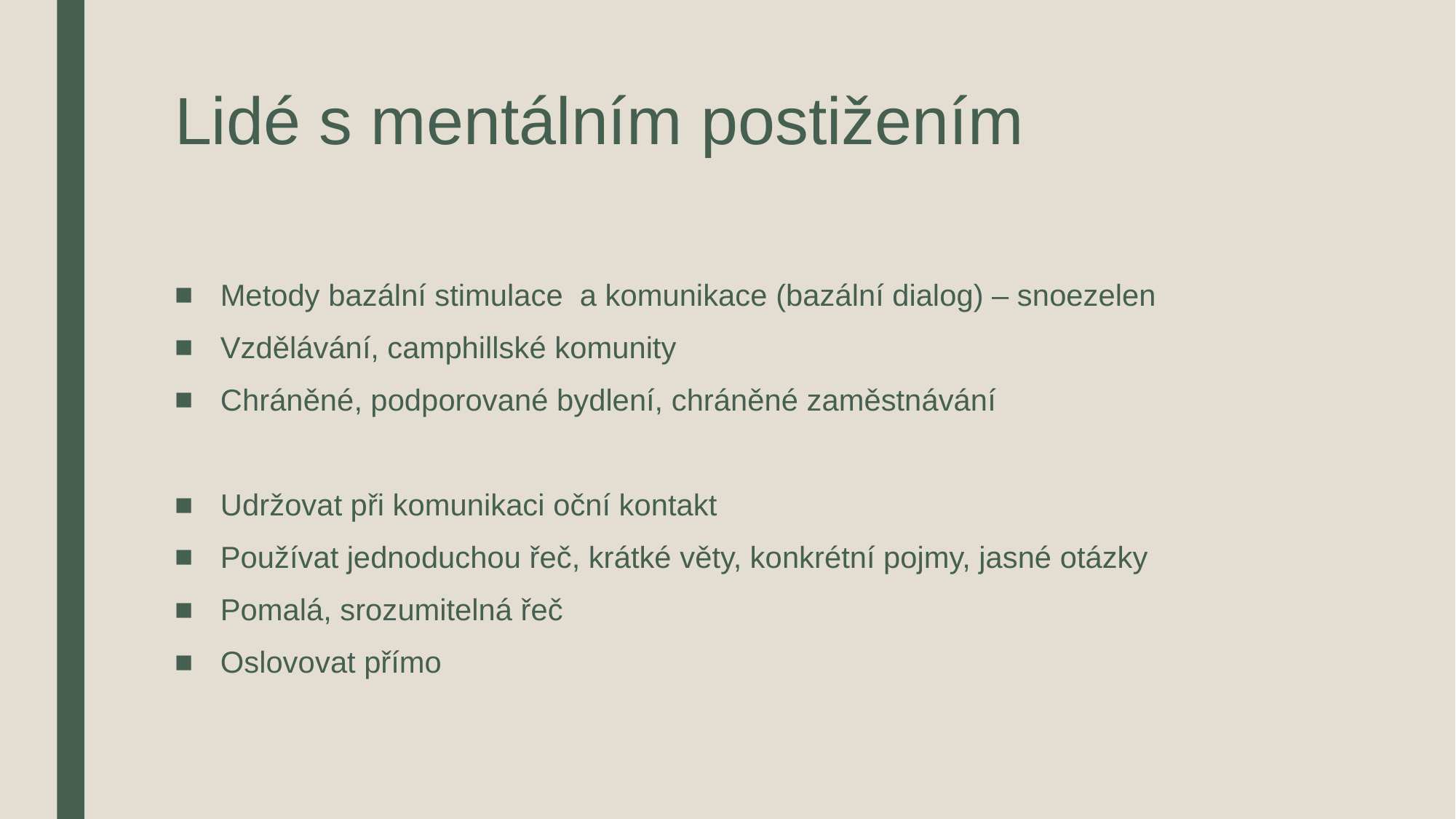

# Lidé s mentálním postižením
Metody bazální stimulace  a komunikace (bazální dialog) – snoezelen
Vzdělávání, camphillské komunity
Chráněné, podporované bydlení, chráněné zaměstnávání

Udržovat při komunikaci oční kontakt
Používat jednoduchou řeč, krátké věty, konkrétní pojmy, jasné otázky
Pomalá, srozumitelná řeč
Oslovovat přímo